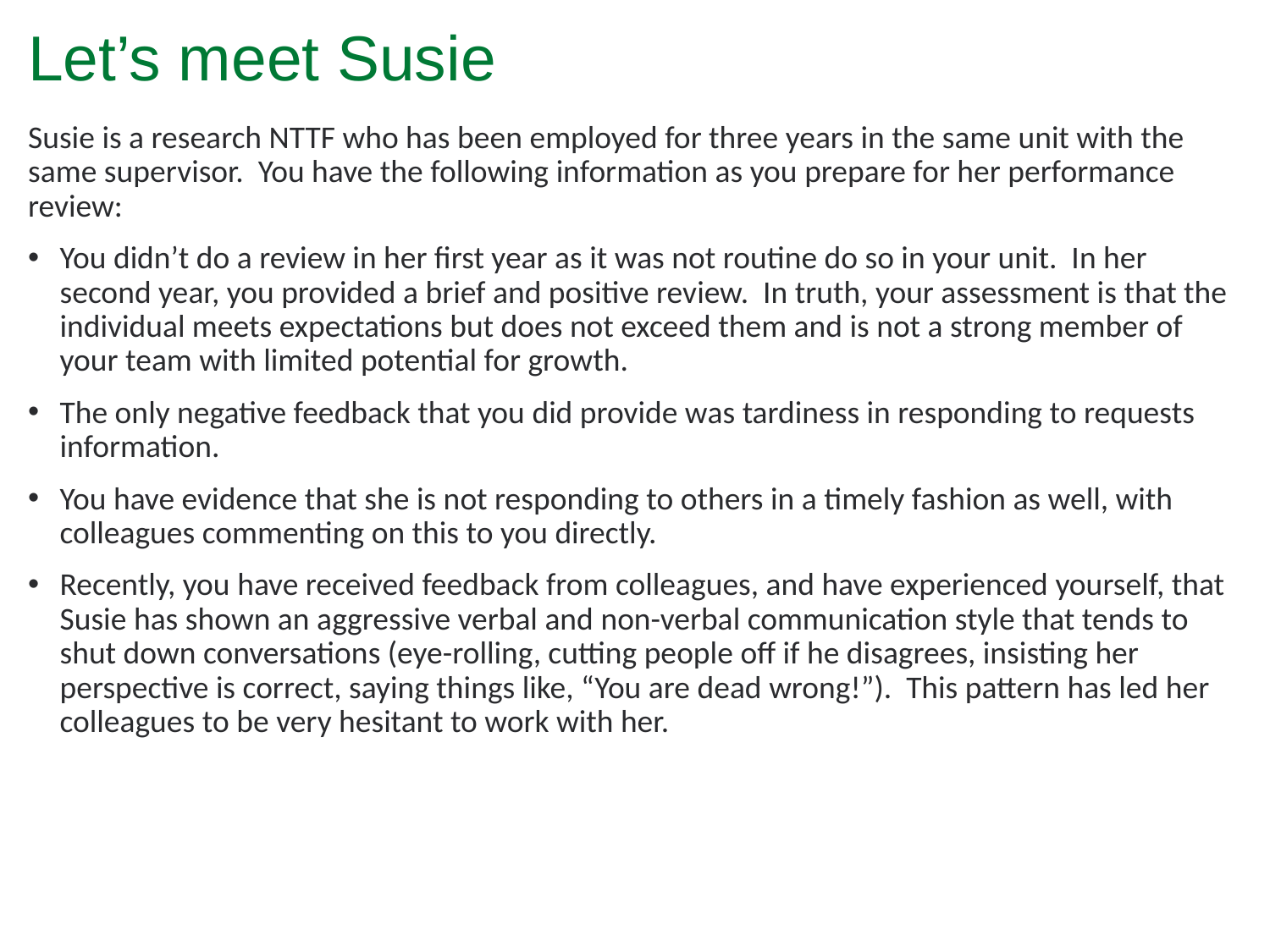

# Let’s meet Susie
Susie is a research NTTF who has been employed for three years in the same unit with the same supervisor.  You have the following information as you prepare for her performance review:
You didn’t do a review in her first year as it was not routine do so in your unit.  In her second year, you provided a brief and positive review.  In truth, your assessment is that the individual meets expectations but does not exceed them and is not a strong member of your team with limited potential for growth.
The only negative feedback that you did provide was tardiness in responding to requests information.
You have evidence that she is not responding to others in a timely fashion as well, with colleagues commenting on this to you directly.
Recently, you have received feedback from colleagues, and have experienced yourself, that Susie has shown an aggressive verbal and non-verbal communication style that tends to shut down conversations (eye-rolling, cutting people off if he disagrees, insisting her perspective is correct, saying things like, “You are dead wrong!”).  This pattern has led her colleagues to be very hesitant to work with her.